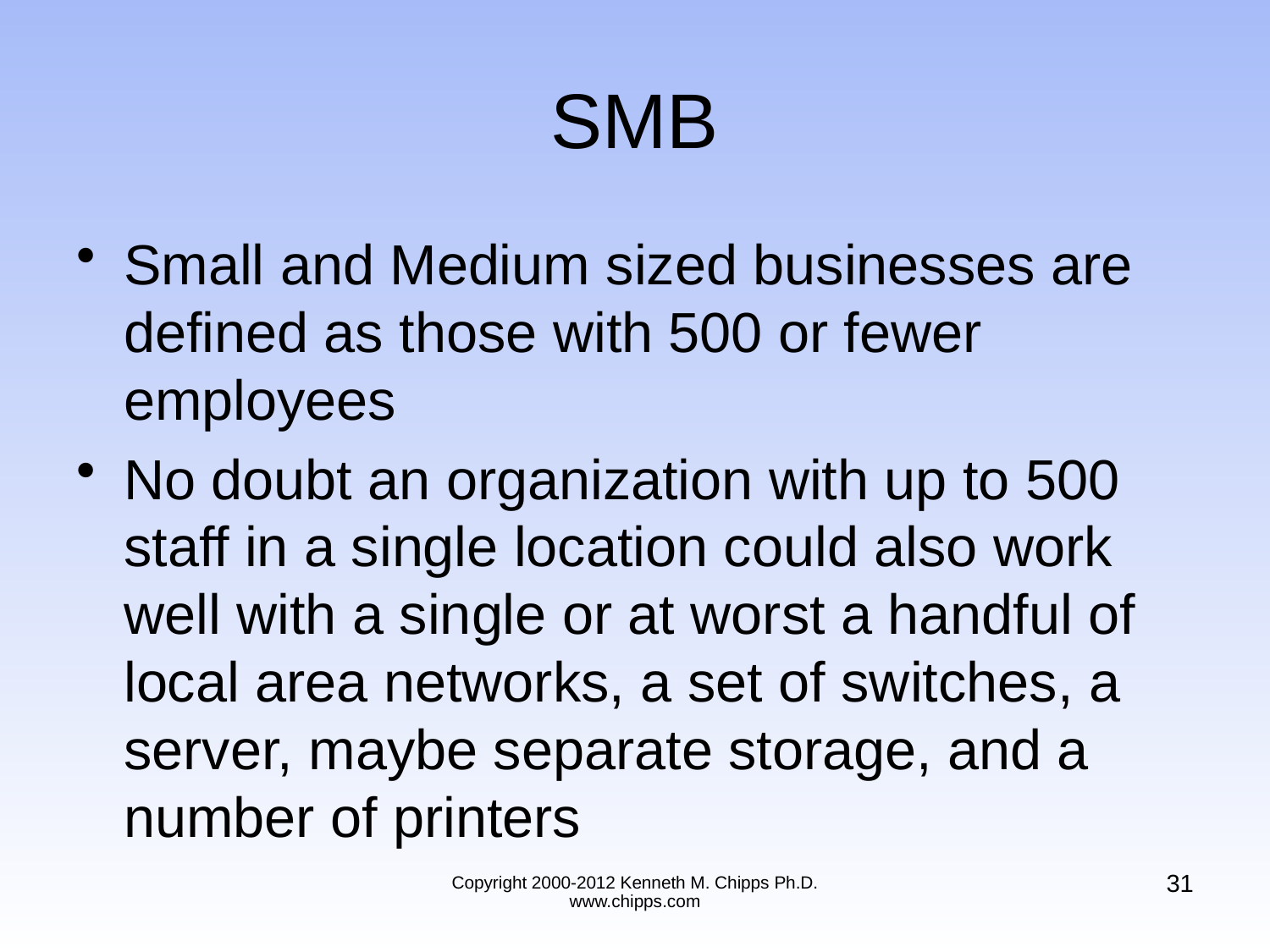

# SMB
Small and Medium sized businesses are defined as those with 500 or fewer employees
No doubt an organization with up to 500 staff in a single location could also work well with a single or at worst a handful of local area networks, a set of switches, a server, maybe separate storage, and a number of printers
31
Copyright 2000-2012 Kenneth M. Chipps Ph.D. www.chipps.com